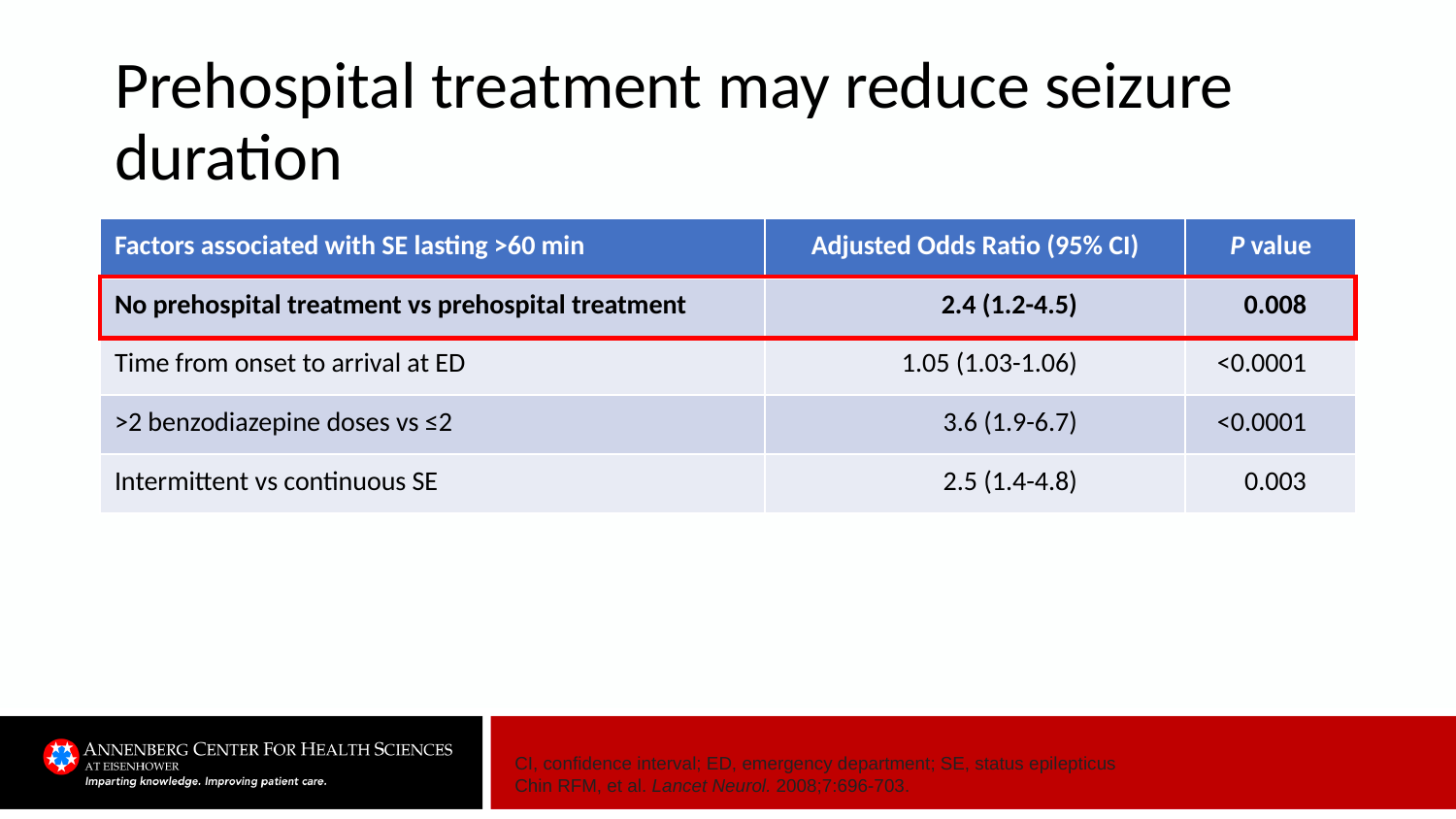

# Prehospital treatment may reduce seizure duration
| Factors associated with SE lasting >60 min | Adjusted Odds Ratio (95% CI) |  | P value |  |
| --- | --- | --- | --- | --- |
| No prehospital treatment vs prehospital treatment | 2.4 (1.2-4.5) |  | 0.008 |  |
| Time from onset to arrival at ED | 1.05 (1.03-1.06) |  | <0.0001 |  |
| >2 benzodiazepine doses vs ≤2 | 3.6 (1.9-6.7) |  | <0.0001 |  |
| Intermittent vs continuous SE | 2.5 (1.4-4.8) |  | 0.003 |  |

CI, confidence interval; ED, emergency department; SE, status epilepticus
Chin RFM, et al. Lancet Neurol. 2008;7:696-703.